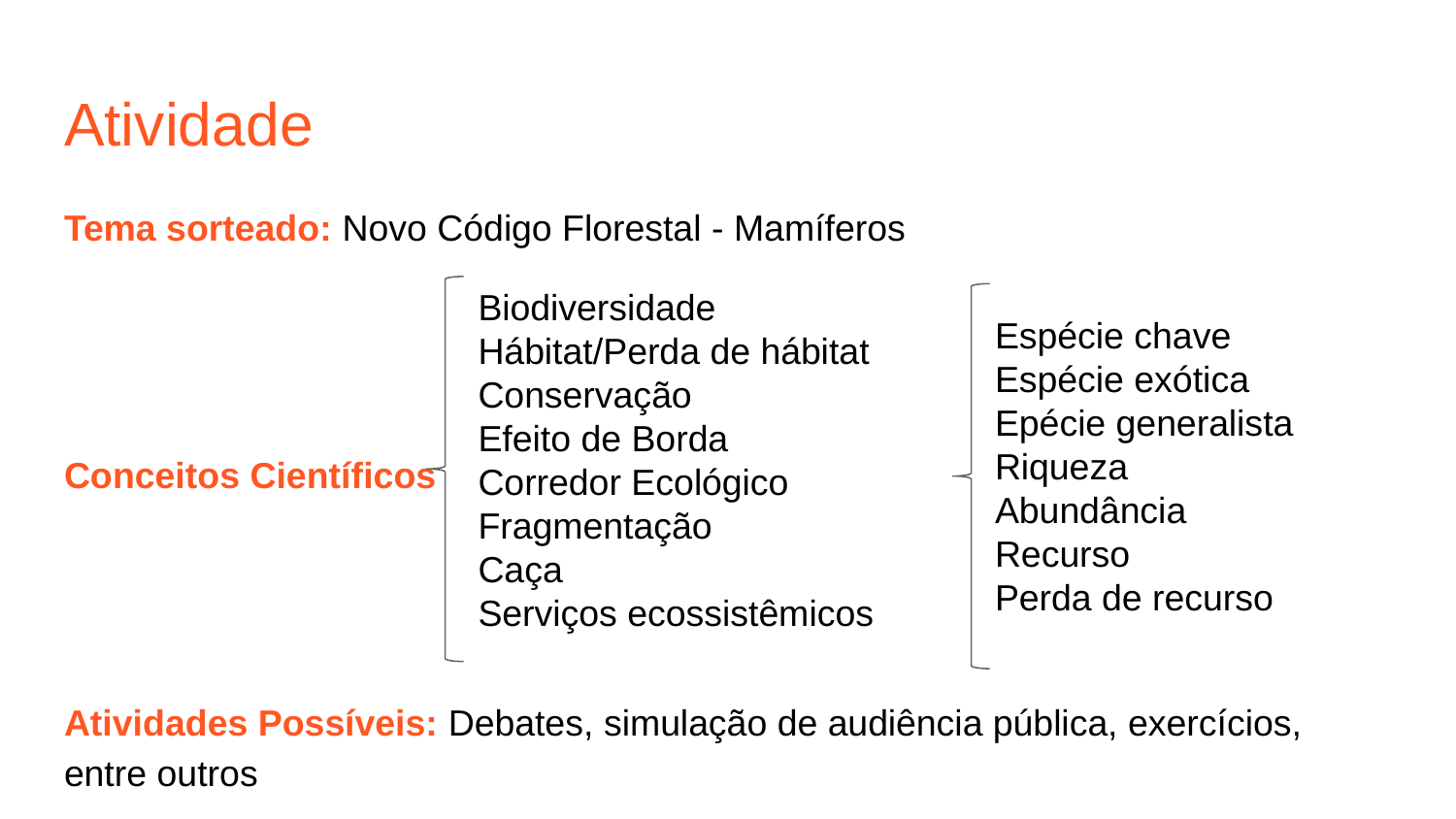

# Atividade
Tema sorteado: Novo Código Florestal - Mamíferos

Conceitos Científicos

Atividades Possíveis: Debates, simulação de audiência pública, exercícios, entre outros

Biodiversidade
Hábitat/Perda de hábitat
Conservação
Efeito de Borda
Corredor Ecológico
Fragmentação
Caça
Serviços ecossistêmicos

Espécie chave
Espécie exótica
Epécie generalista
Riqueza
Abundância
Recurso
Perda de recurso